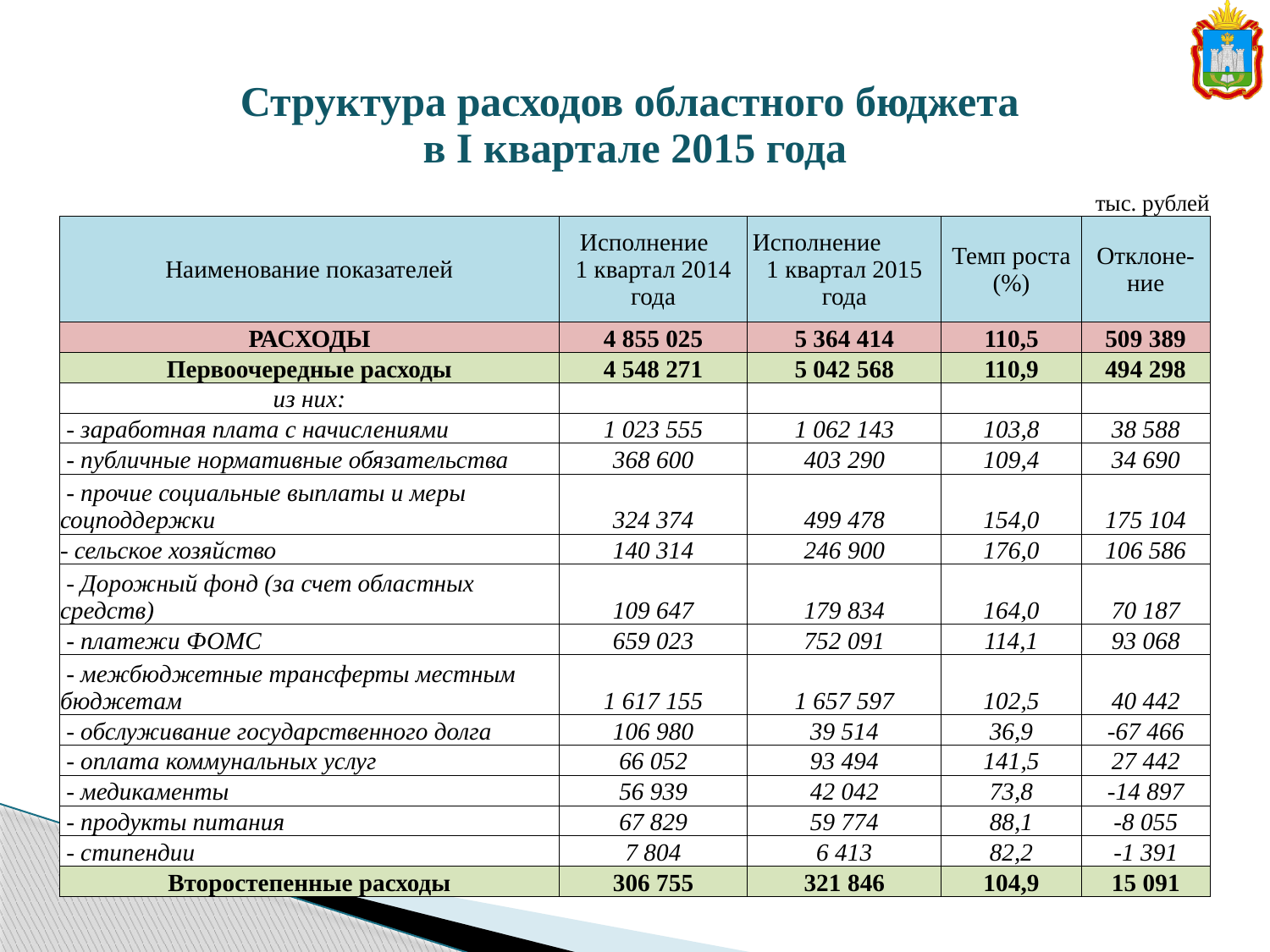

| Структура расходов областного бюджета в I квартале 2015 года |
| --- |
|  |  |  |  | тыс. рублей |
| --- | --- | --- | --- | --- |
| Наименование показателей | Исполнение 1 квартал 2014 года | Исполнение 1 квартал 2015 года | Темп роста (%) | Отклоне-ние |
| РАСХОДЫ | 4 855 025 | 5 364 414 | 110,5 | 509 389 |
| Первоочередные расходы | 4 548 271 | 5 042 568 | 110,9 | 494 298 |
| из них: |  |  |  |  |
| - заработная плата с начислениями | 1 023 555 | 1 062 143 | 103,8 | 38 588 |
| - публичные нормативные обязательства | 368 600 | 403 290 | 109,4 | 34 690 |
| - прочие социальные выплаты и меры соцподдержки | 324 374 | 499 478 | 154,0 | 175 104 |
| - сельское хозяйство | 140 314 | 246 900 | 176,0 | 106 586 |
| - Дорожный фонд (за счет областных средств) | 109 647 | 179 834 | 164,0 | 70 187 |
| - платежи ФОМС | 659 023 | 752 091 | 114,1 | 93 068 |
| - межбюджетные трансферты местным бюджетам | 1 617 155 | 1 657 597 | 102,5 | 40 442 |
| - обслуживание государственного долга | 106 980 | 39 514 | 36,9 | -67 466 |
| - оплата коммунальных услуг | 66 052 | 93 494 | 141,5 | 27 442 |
| - медикаменты | 56 939 | 42 042 | 73,8 | -14 897 |
| - продукты питания | 67 829 | 59 774 | 88,1 | -8 055 |
| - стипендии | 7 804 | 6 413 | 82,2 | -1 391 |
| Второстепенные расходы | 306 755 | 321 846 | 104,9 | 15 091 |